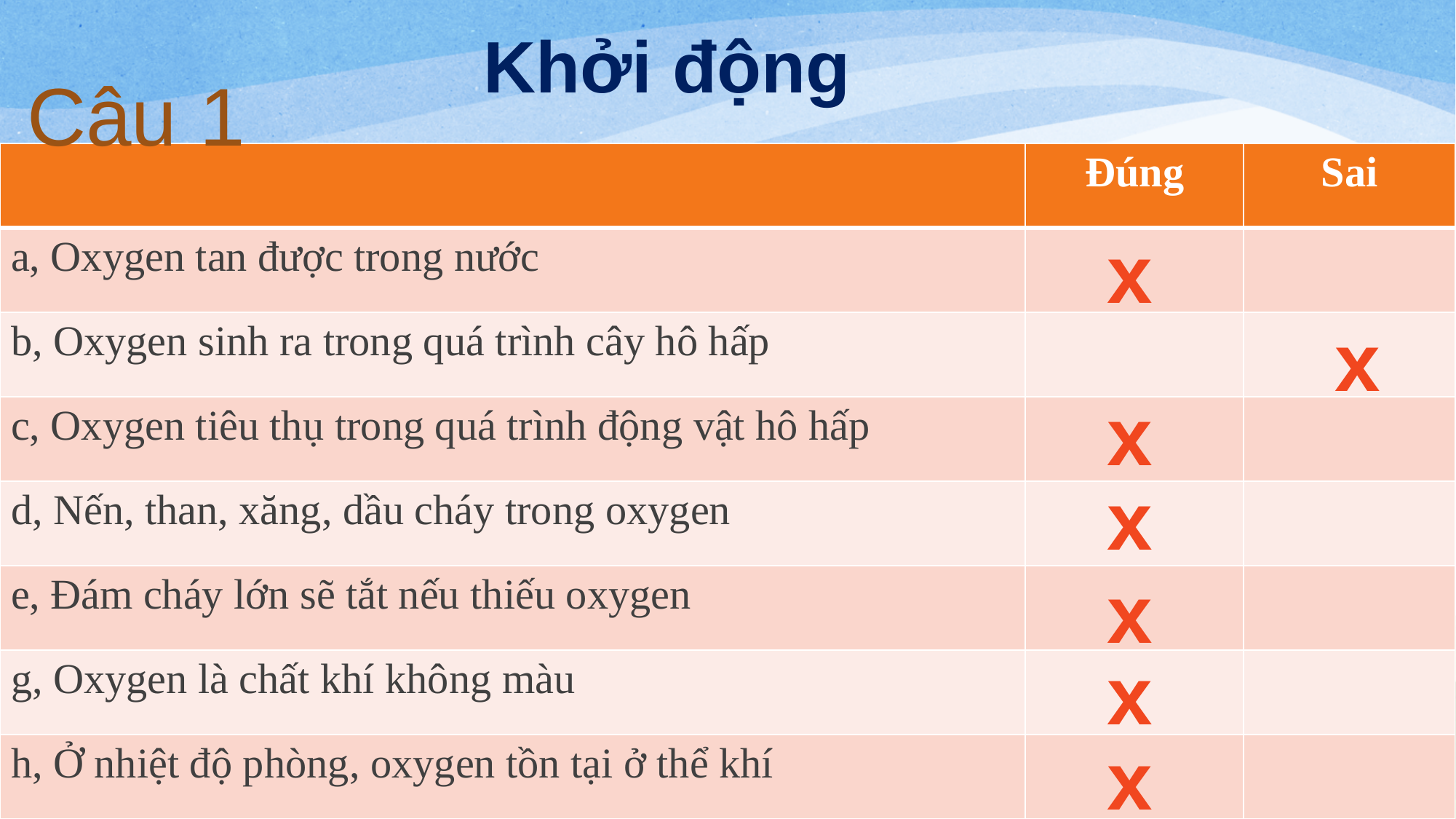

# Khởi động
Câu 1
|  | Đúng | Sai |
| --- | --- | --- |
| a, Oxygen tan được trong nước |  |  |
| b, Oxygen sinh ra trong quá trình cây hô hấp |  |  |
| c, Oxygen tiêu thụ trong quá trình động vật hô hấp |  |  |
| d, Nến, than, xăng, dầu cháy trong oxygen |  |  |
| e, Đám cháy lớn sẽ tắt nếu thiếu oxygen |  |  |
| g, Oxygen là chất khí không màu |  |  |
| h, Ở nhiệt độ phòng, oxygen tồn tại ở thể khí |  |  |
x
x
x
x
x
x
x